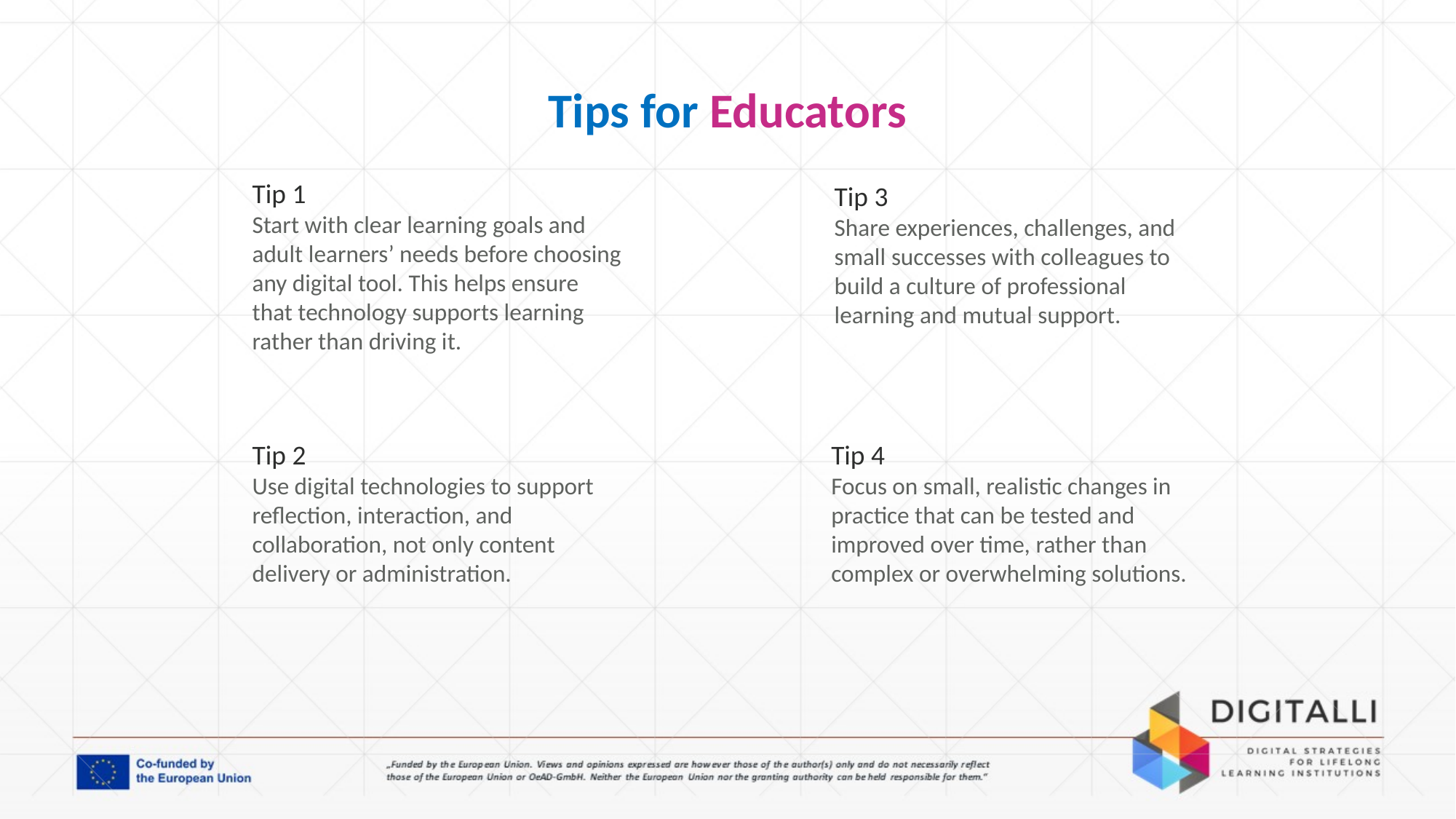

# Tips for Educators
Tip 1
Start with clear learning goals and adult learners’ needs before choosing any digital tool. This helps ensure that technology supports learning rather than driving it.
Tip 3
Share experiences, challenges, and small successes with colleagues to build a culture of professional learning and mutual support.
Tip 2
Use digital technologies to support reflection, interaction, and collaboration, not only content delivery or administration.
Tip 4
Focus on small, realistic changes in practice that can be tested and improved over time, rather than complex or overwhelming solutions.